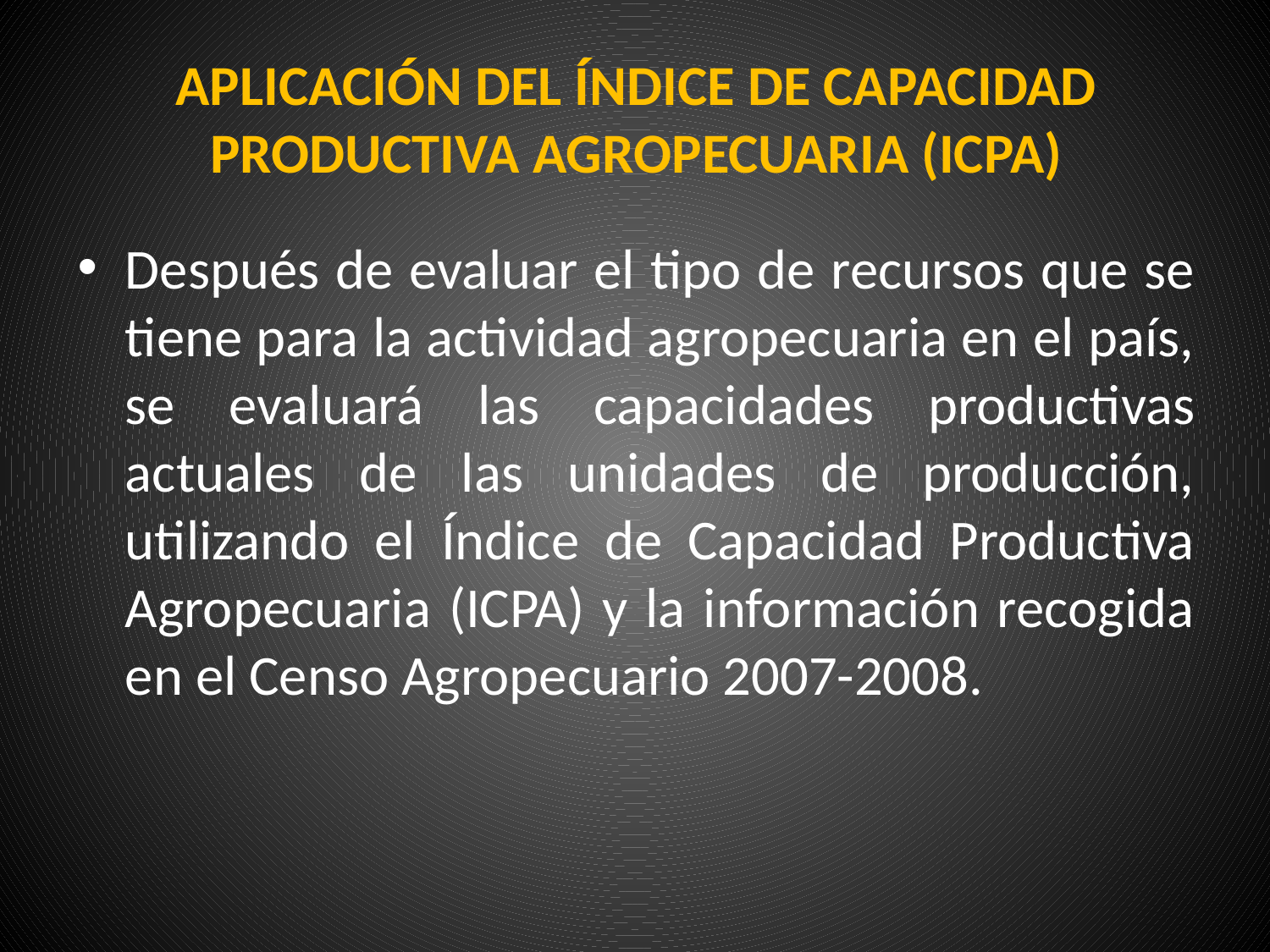

# APLICACIÓN DEL ÍNDICE DE CAPACIDAD PRODUCTIVA AGROPECUARIA (ICPA)
Después de evaluar el tipo de recursos que se tiene para la actividad agropecuaria en el país, se evaluará las capaci­dades productivas actuales de las unidades de producción, utilizando el Índice de Capacidad Productiva Agropecuaria (ICPA) y la información recogida en el Censo Agropecuario 2007-2008.